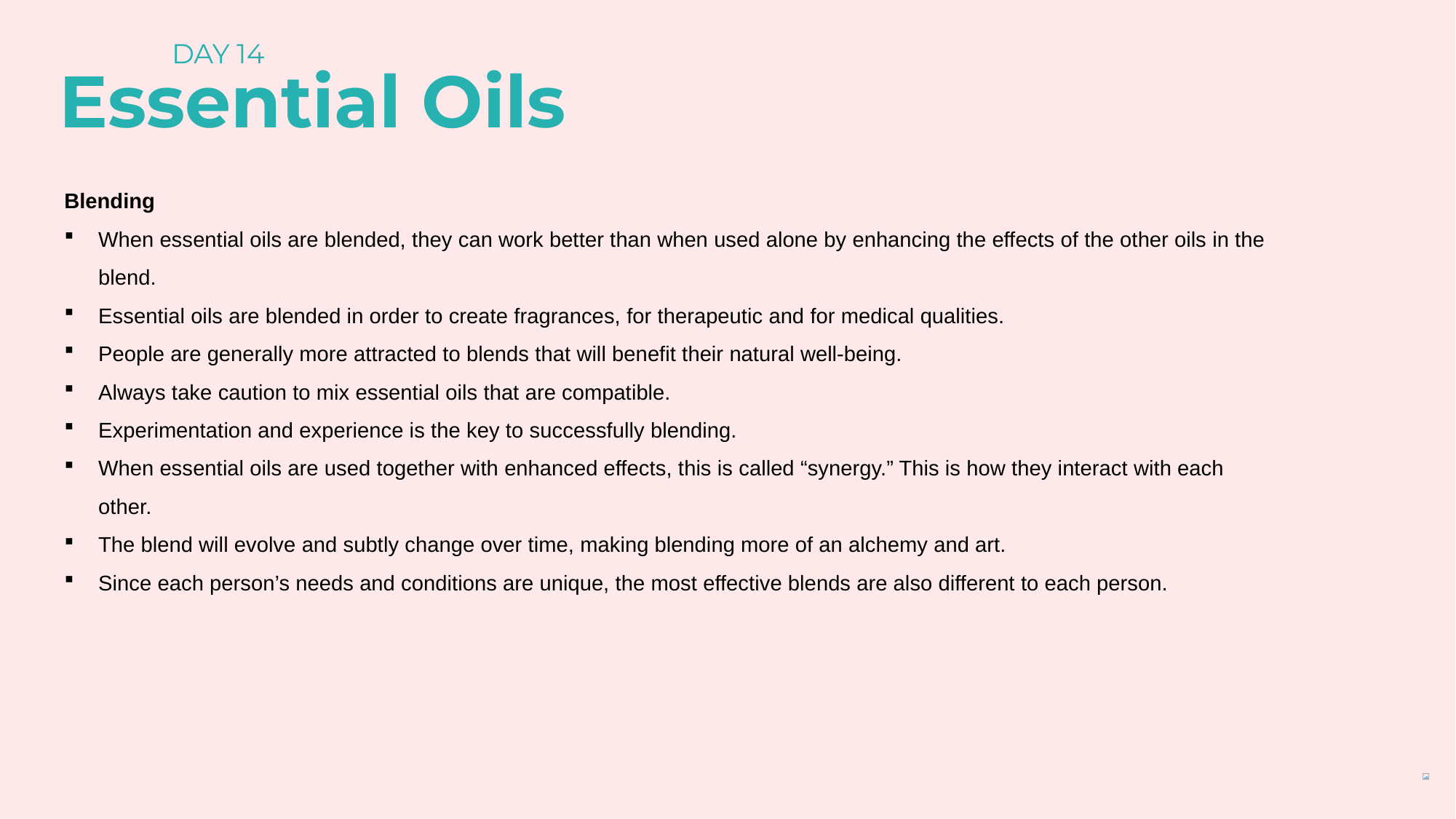

DAY 14
Essential Oils
Blending
When essential oils are blended, they can work better than when used alone by enhancing the effects of the other oils in the blend.
Essential oils are blended in order to create fragrances, for therapeutic and for medical qualities.
People are generally more attracted to blends that will benefit their natural well-being.
Always take caution to mix essential oils that are compatible.
Experimentation and experience is the key to successfully blending.
When essential oils are used together with enhanced effects, this is called “synergy.” This is how they interact with each other.
The blend will evolve and subtly change over time, making blending more of an alchemy and art.
Since each person’s needs and conditions are unique, the most effective blends are also different to each person.